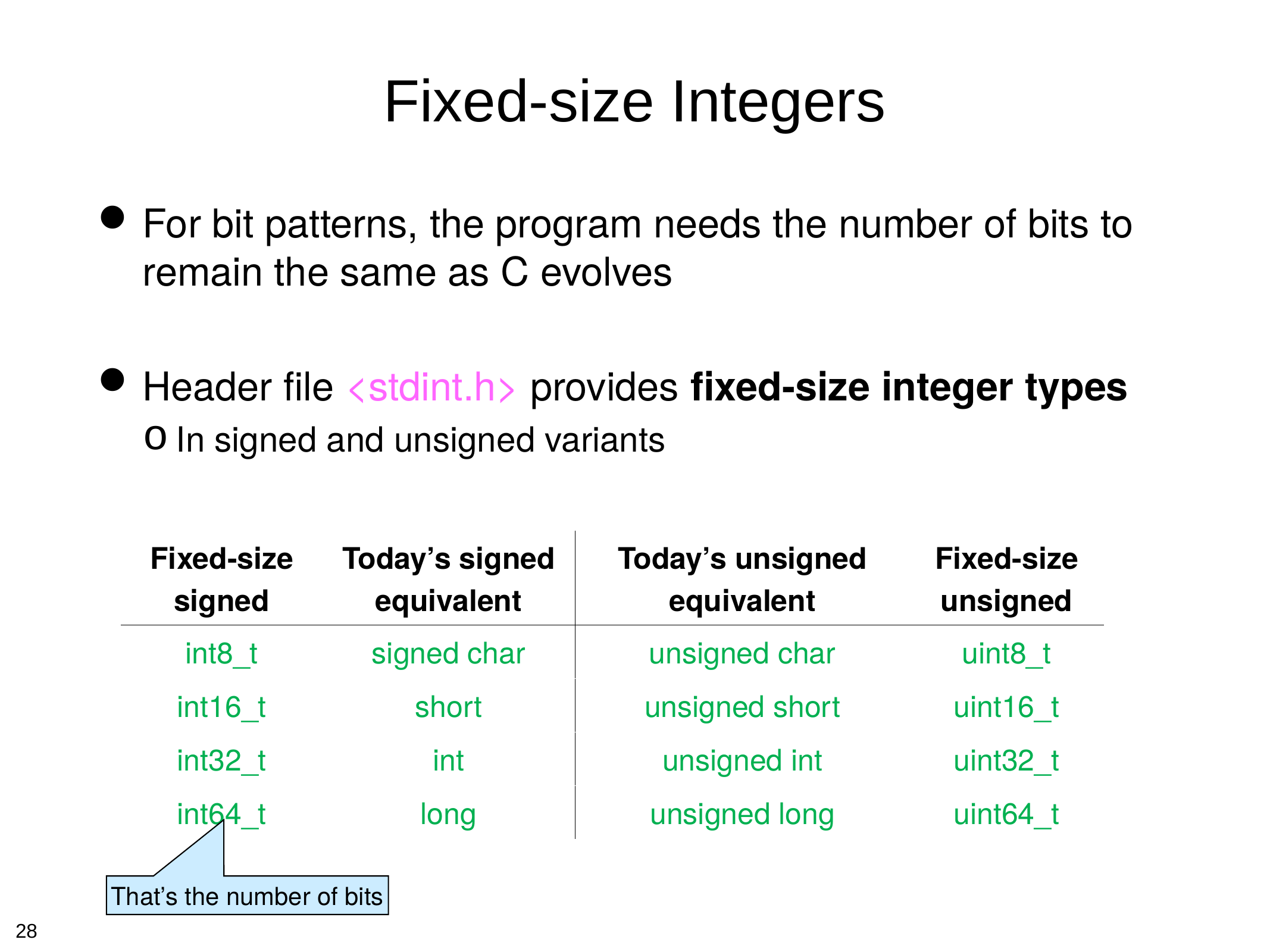

# Fixed-size Integers
For bit patterns, the program needs the number of bits to remain the same as C evolves

Header file <stdint.h> provides fixed-size integer types
In signed and unsigned variants
| Fixed-size signed | Today’s signed equivalent | Today’s unsigned equivalent | Fixed-size unsigned |
| --- | --- | --- | --- |
| int8\_t | signed char | unsigned char | uint8\_t |
| int16\_t | short | unsigned short | uint16\_t |
| int32\_t | int | unsigned int | uint32\_t |
| int64\_t | long | unsigned long | uint64\_t |
That’s the number of bits
28